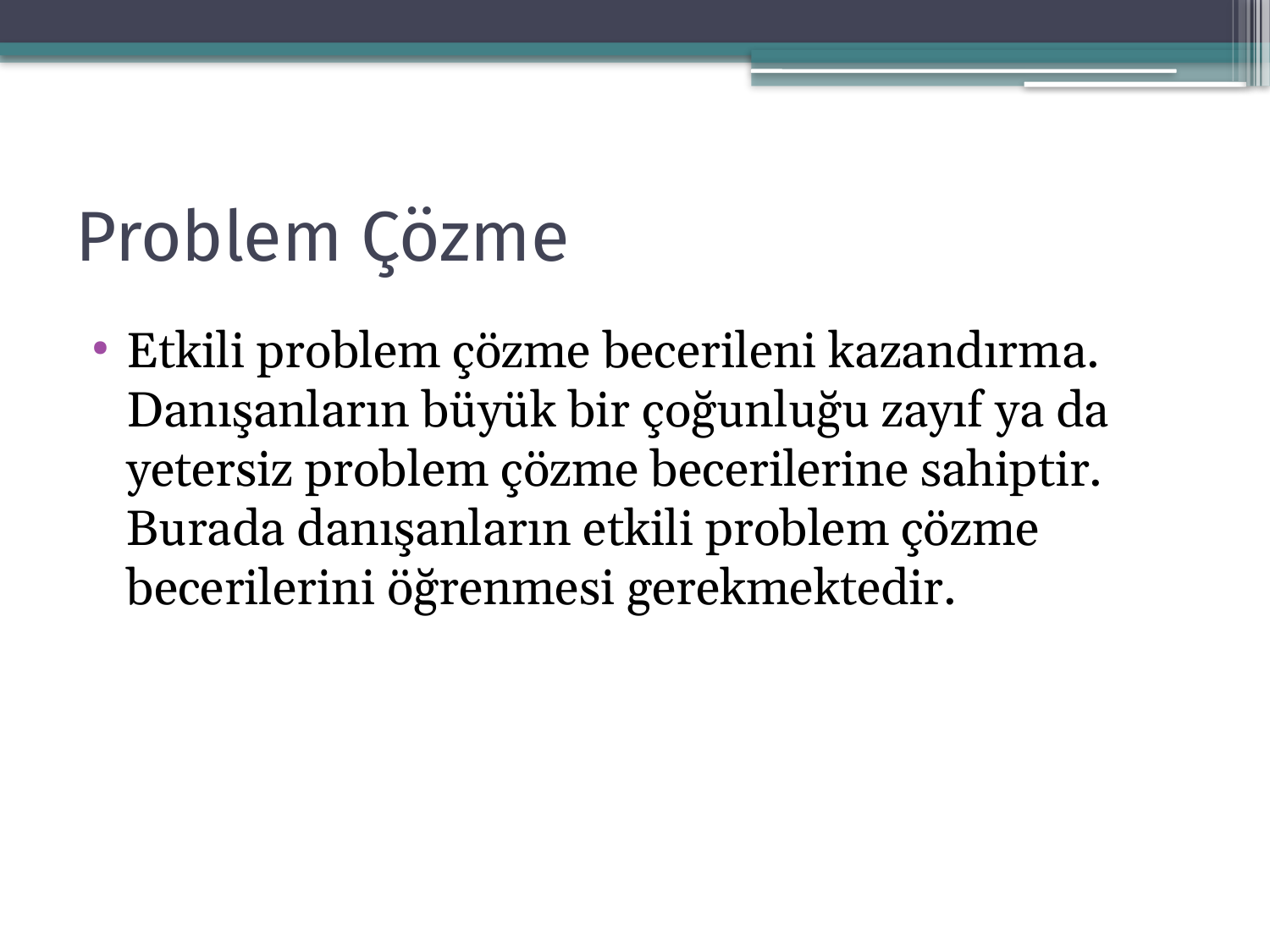

# Problem Çözme
Etkili problem çözme becerileni kazandırma. Danışanların büyük bir çoğunluğu zayıf ya da yetersiz problem çözme becerilerine sahiptir. Burada danışanların etkili problem çözme becerilerini öğrenmesi gerekmektedir.